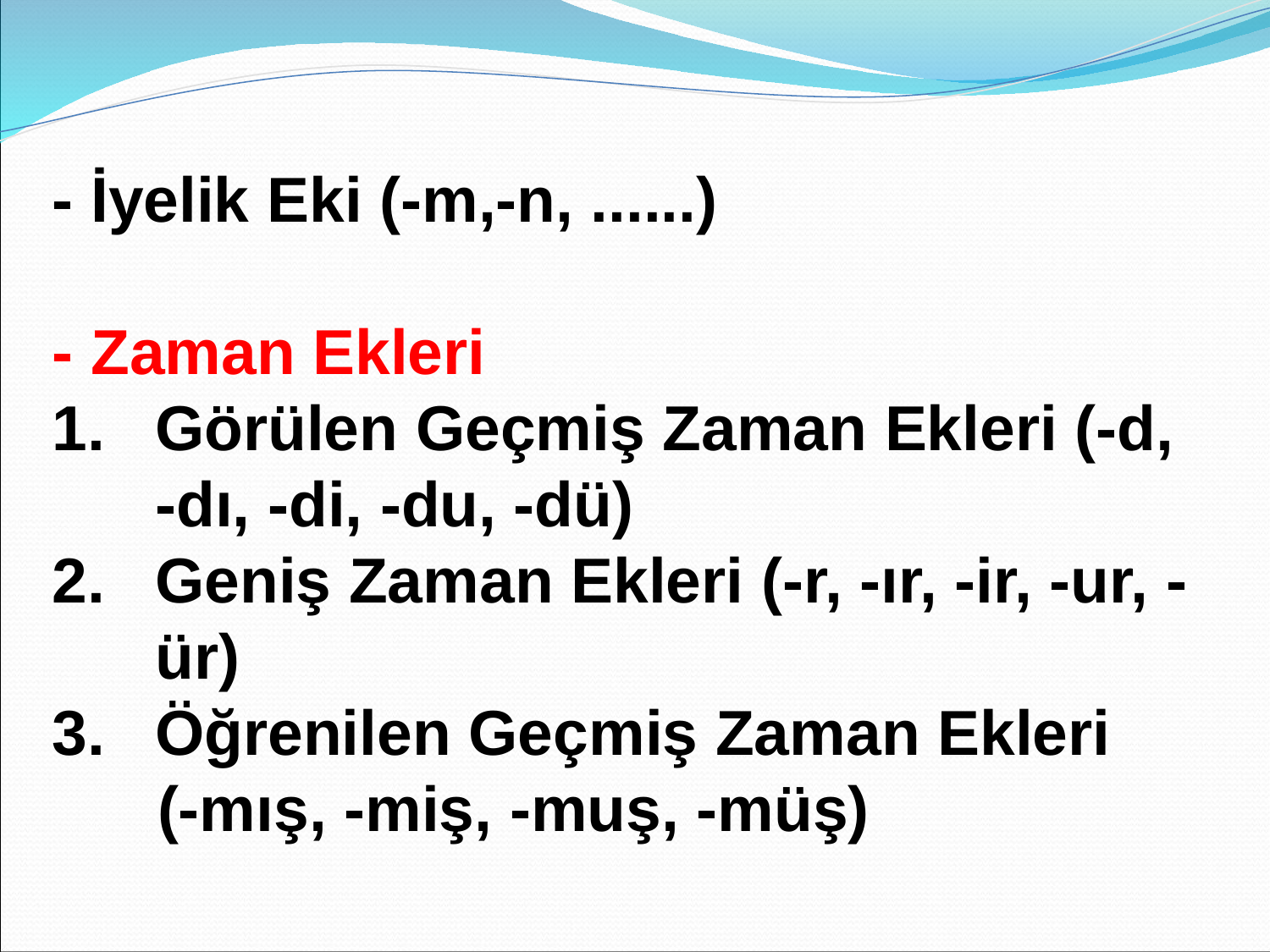

- İyelik Eki (-m,-n, ......)

- Zaman Ekleri
Görülen Geçmiş Zaman Ekleri (-d, -dı, -di, -du, -dü)
Geniş Zaman Ekleri (-r, -ır, -ir, -ur, -ür)
Öğrenilen Geçmiş Zaman Ekleri
      (-mış, -miş, -muş, -müş)